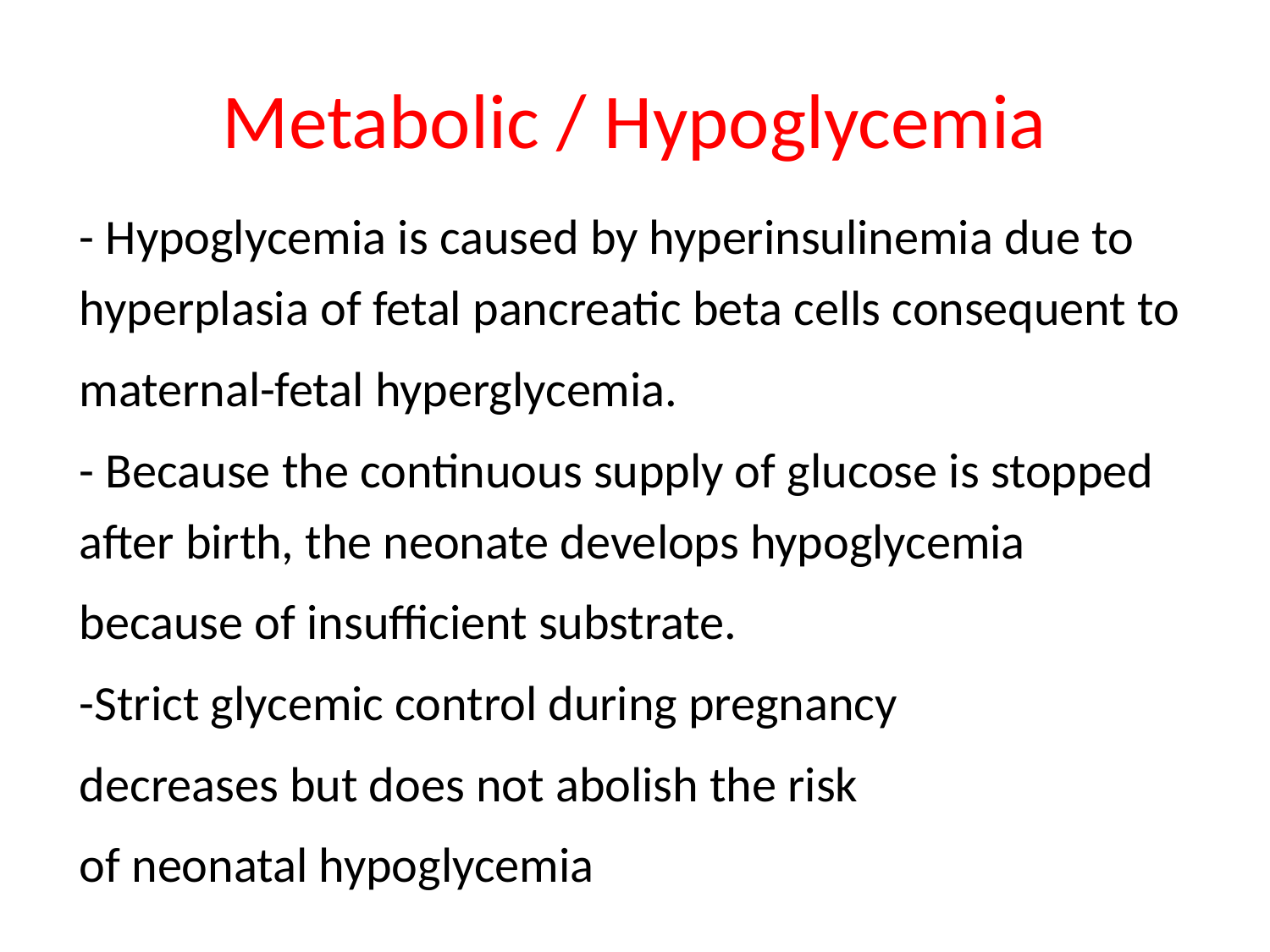

# Metabolic / Hypoglycemia

- Hypoglycemia is caused by hyperinsulinemia due to hyperplasia of fetal pancreatic beta cells consequent to
maternal-fetal hyperglycemia.
- Because the continuous supply of glucose is stopped after birth, the neonate develops hypoglycemia
because of insufficient substrate.
-Strict glycemic control during pregnancy
decreases but does not abolish the risk
of neonatal hypoglycemia